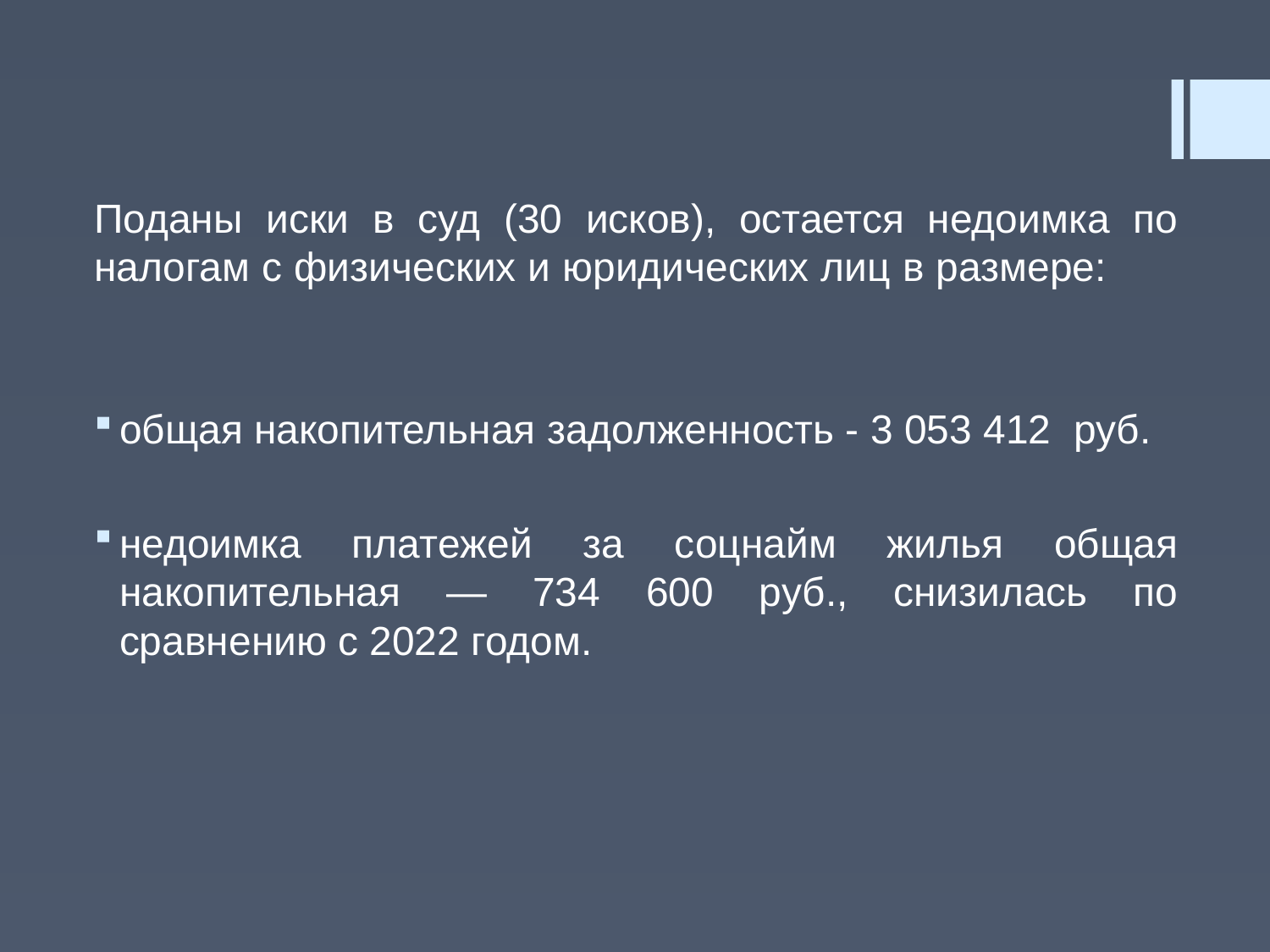

Поданы иски в суд (30 исков), остается недоимка по налогам с физических и юридических лиц в размере:

общая накопительная задолженность - 3 053 412  руб.

недоимка платежей за соцнайм жилья общая накопительная — 734 600 руб., снизилась по сравнению с 2022 годом.